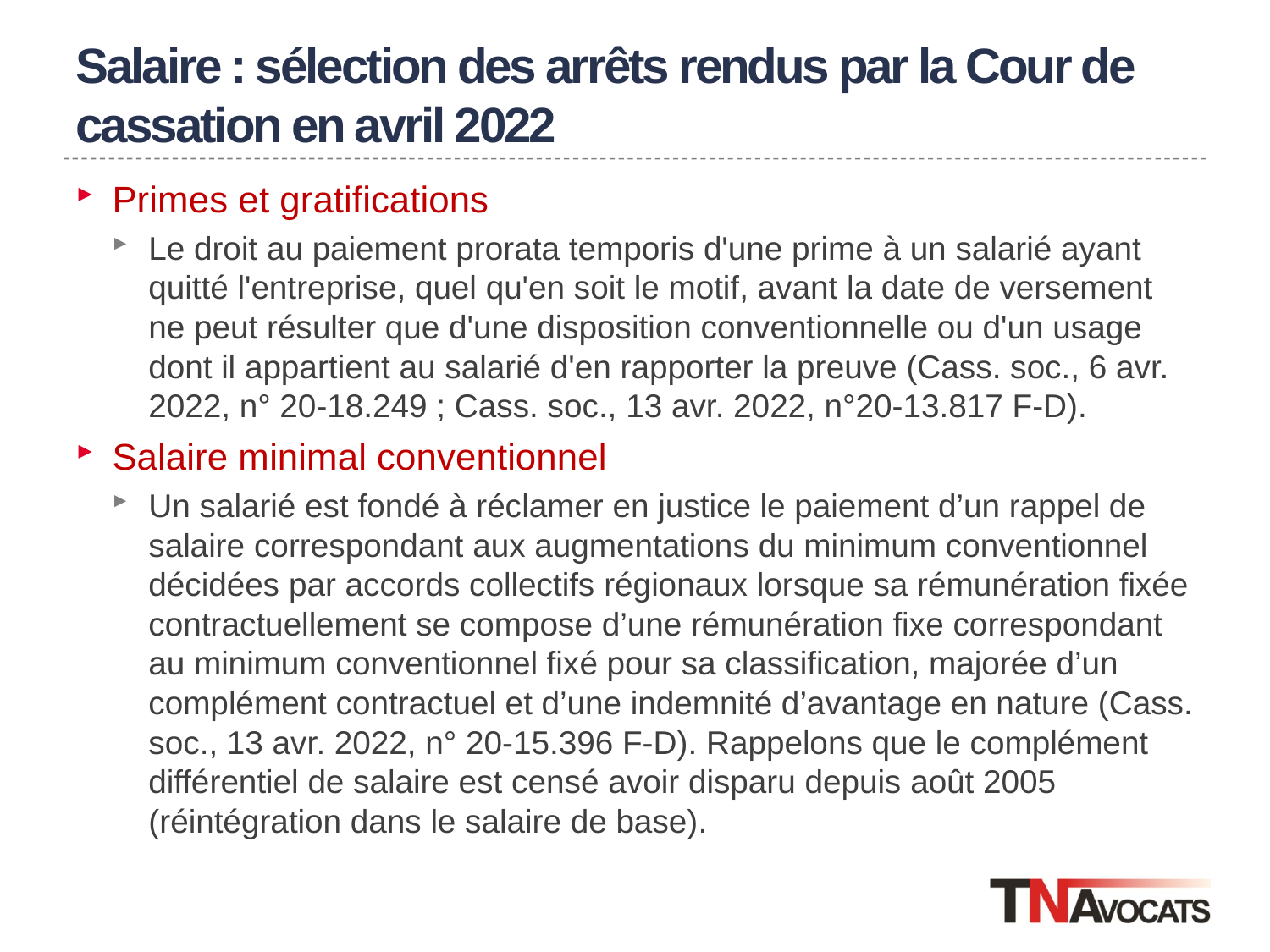

# Salaire : sélection des arrêts rendus par la Cour de cassation en avril 2022
Primes et gratifications
Le droit au paiement prorata temporis d'une prime à un salarié ayant quitté l'entreprise, quel qu'en soit le motif, avant la date de versement ne peut résulter que d'une disposition conventionnelle ou d'un usage dont il appartient au salarié d'en rapporter la preuve (Cass. soc., 6 avr. 2022, n° 20-18.249 ; Cass. soc., 13 avr. 2022, n°20-13.817 F-D).
Salaire minimal conventionnel
Un salarié est fondé à réclamer en justice le paiement d’un rappel de salaire correspondant aux augmentations du minimum conventionnel décidées par accords collectifs régionaux lorsque sa rémunération fixée contractuellement se compose d’une rémunération fixe correspondant au minimum conventionnel fixé pour sa classification, majorée d’un complément contractuel et d’une indemnité d’avantage en nature (Cass. soc., 13 avr. 2022, n° 20-15.396 F-D). Rappelons que le complément différentiel de salaire est censé avoir disparu depuis août 2005 (réintégration dans le salaire de base).